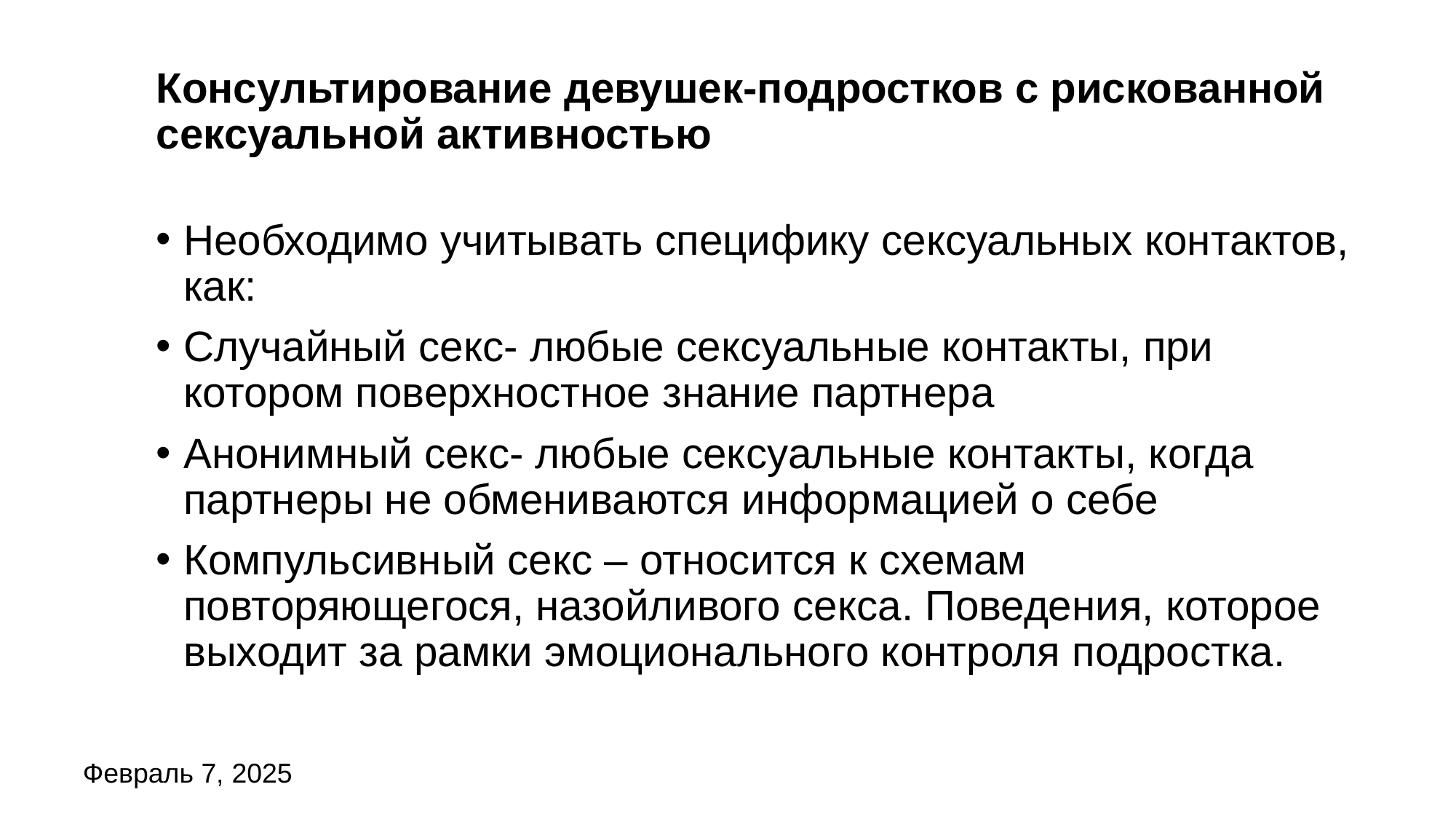

# Консультирование девушек-подростков с рискованной сексуальной активностью
Необходимо учитывать специфику сексуальных контактов, как:
Случайный секс- любые сексуальные контакты, при котором поверхностное знание партнера
Анонимный секс- любые сексуальные контакты, когда партнеры не обмениваются информацией о себе
Компульсивный секс – относится к схемам повторяющегося, назойливого секса. Поведения, которое выходит за рамки эмоционального контроля подростка.
Февраль 7, 2025